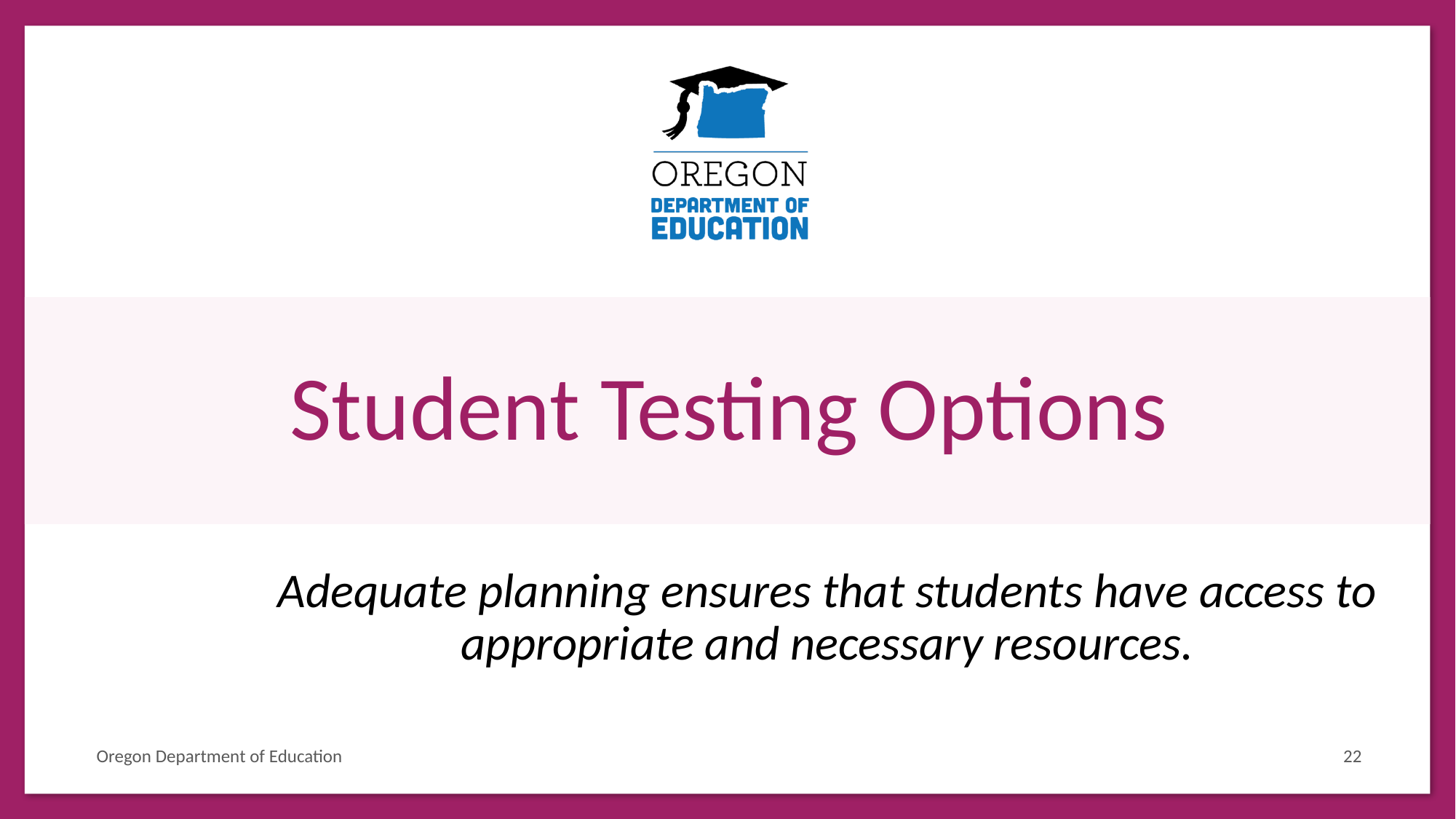

# Student Testing Options
Adequate planning ensures that students have access to appropriate and necessary resources.
Oregon Department of Education
22